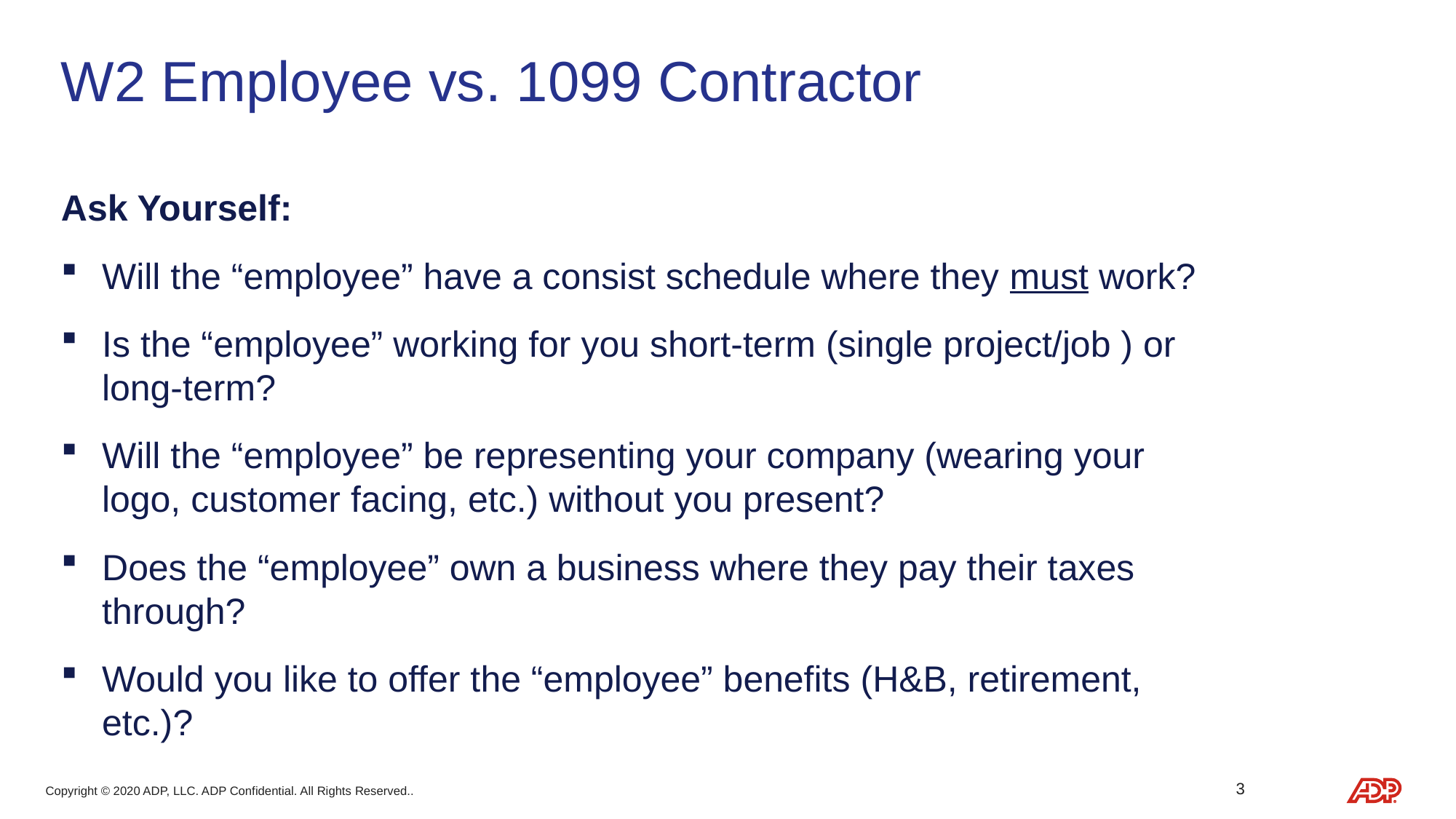

# W2 Employee vs. 1099 Contractor
Ask Yourself:
Will the “employee” have a consist schedule where they must work?
Is the “employee” working for you short-term (single project/job ) or long-term?
Will the “employee” be representing your company (wearing your logo, customer facing, etc.) without you present?
Does the “employee” own a business where they pay their taxes through?
Would you like to offer the “employee” benefits (H&B, retirement, etc.)?
3